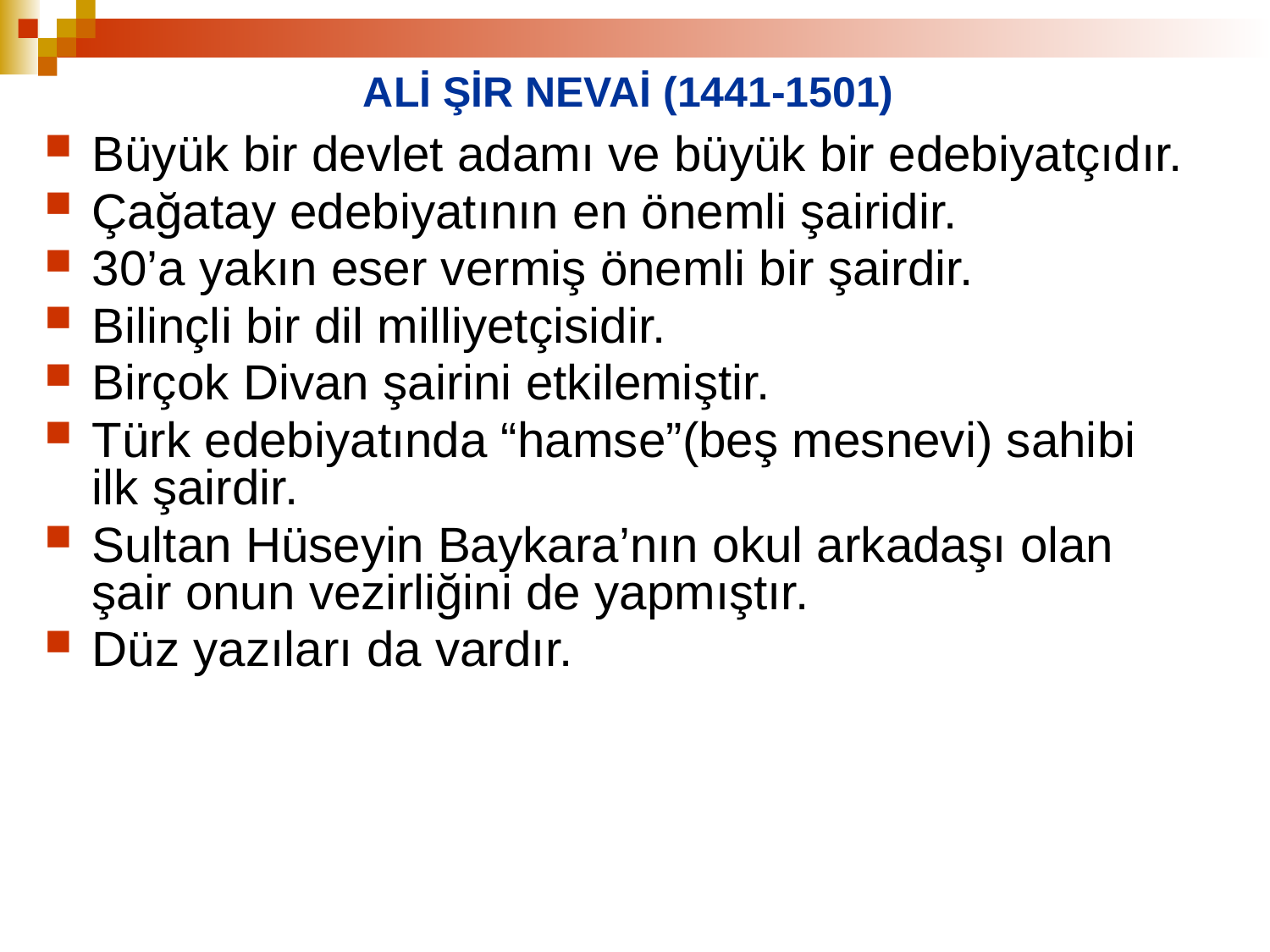

# ALİ ŞİR NEVAİ (1441-1501)
Büyük bir devlet adamı ve büyük bir edebiyatçıdır.
Çağatay edebiyatının en önemli şairidir.
30’a yakın eser vermiş önemli bir şairdir.
Bilinçli bir dil milliyetçisidir.
Birçok Divan şairini etkilemiştir.
Türk edebiyatında “hamse”(beş mesnevi) sahibi ilk şairdir.
Sultan Hüseyin Baykara’nın okul arkadaşı olan şair onun vezirliğini de yapmıştır.
Düz yazıları da vardır.